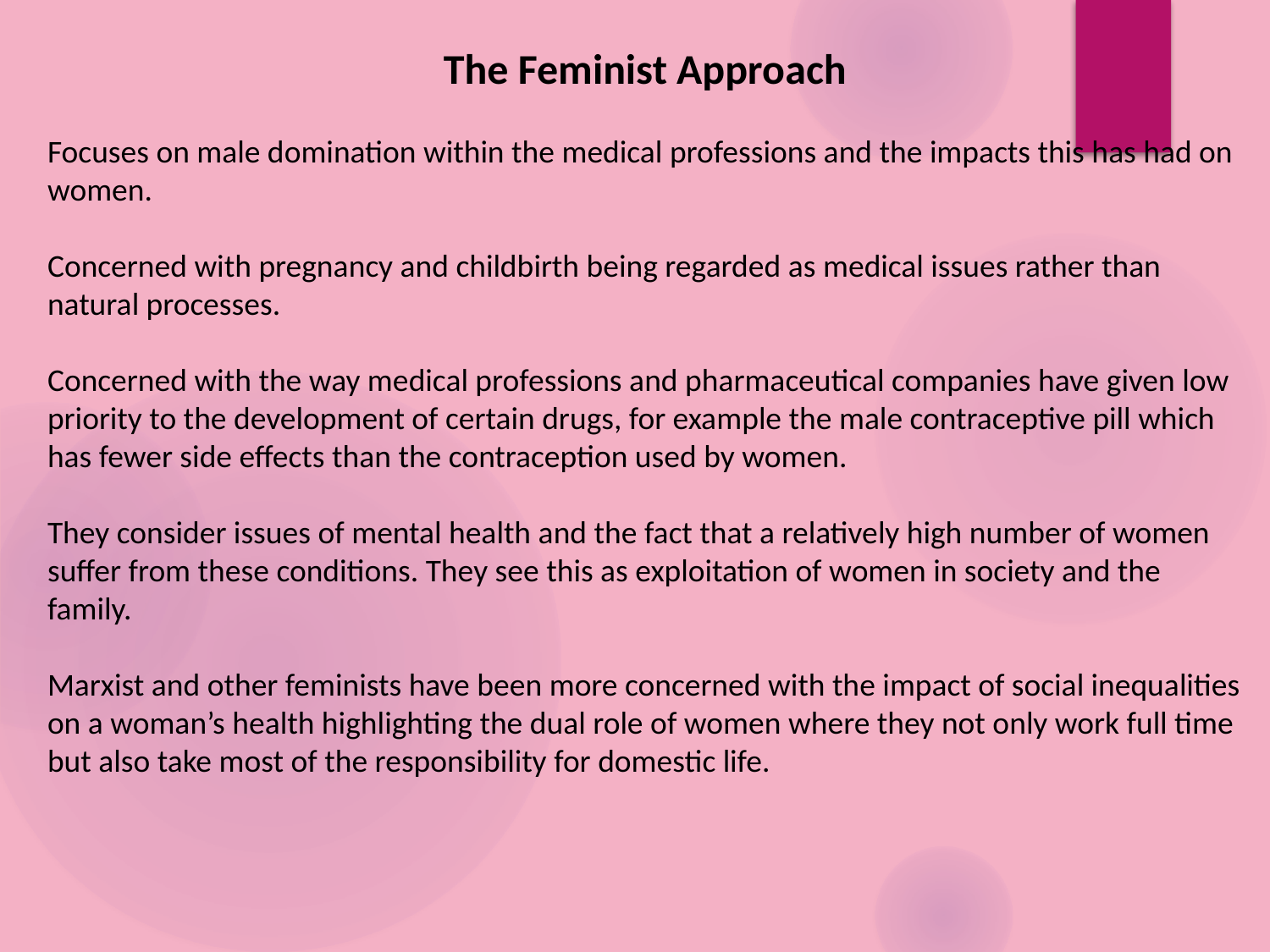

The Feminist Approach

Focuses on male domination within the medical professions and the impacts this has had on women.

Concerned with pregnancy and childbirth being regarded as medical issues rather than natural processes.

Concerned with the way medical professions and pharmaceutical companies have given low priority to the development of certain drugs, for example the male contraceptive pill which has fewer side effects than the contraception used by women.

They consider issues of mental health and the fact that a relatively high number of women suffer from these conditions. They see this as exploitation of women in society and the family.

Marxist and other feminists have been more concerned with the impact of social inequalities on a woman’s health highlighting the dual role of women where they not only work full time but also take most of the responsibility for domestic life.